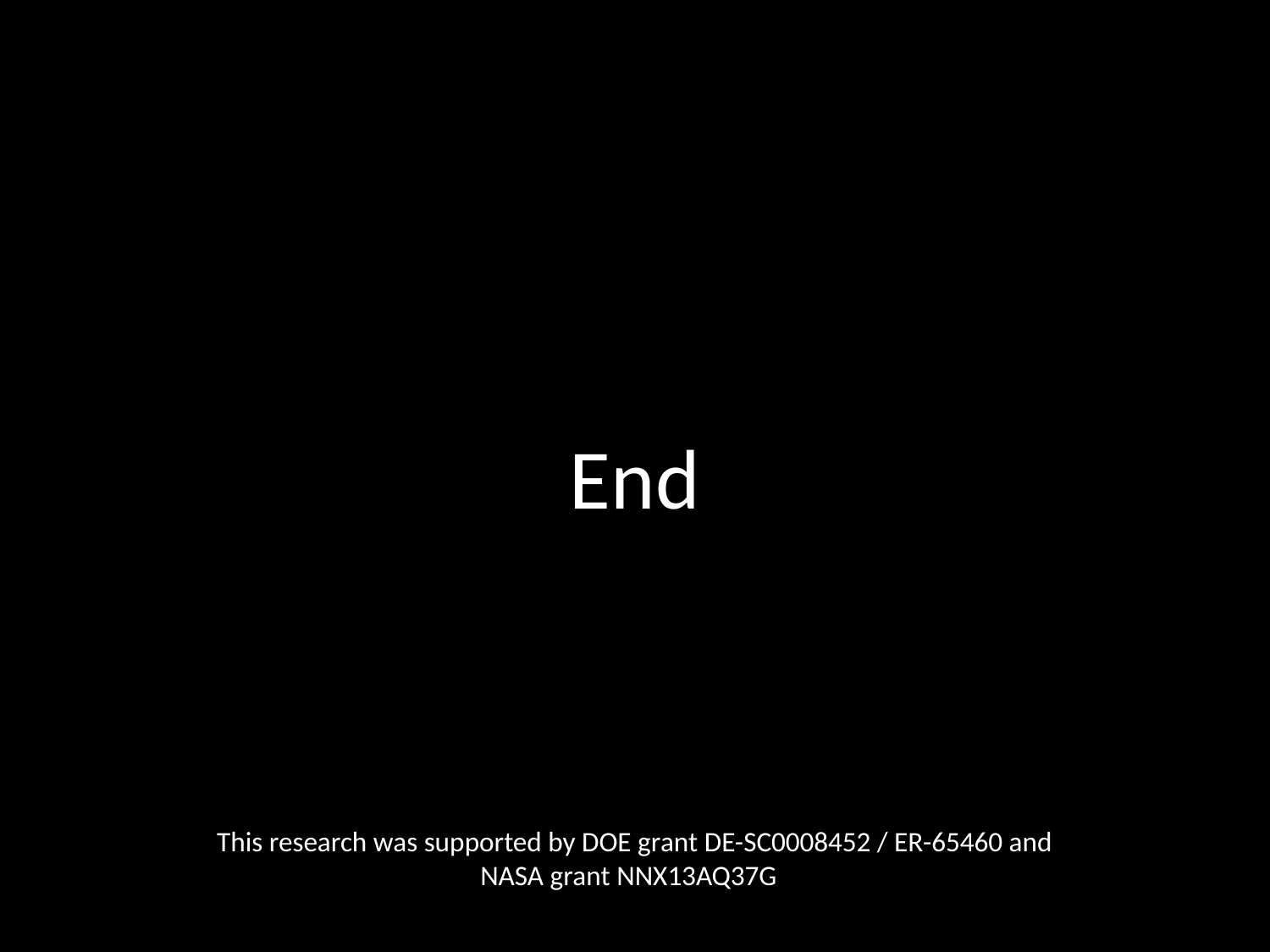

End
This research was supported by DOE grant DE-SC0008452 / ER-65460 and NASA grant NNX13AQ37G